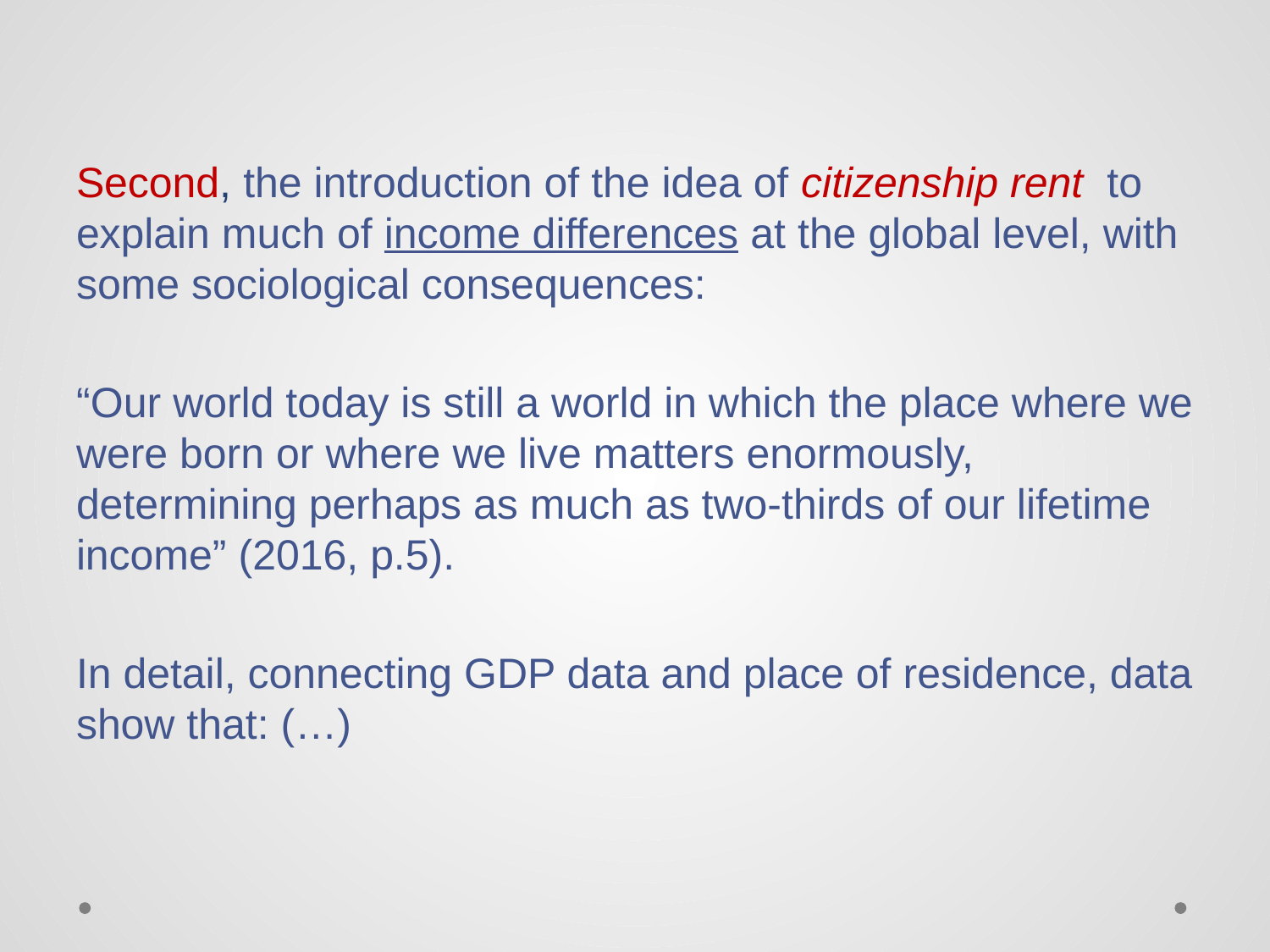

Second, the introduction of the idea of citizenship rent  to explain much of income differences at the global level, with some sociological consequences:

“Our world today is still a world in which the place where we were born or where we live matters enormously, determining perhaps as much as two-thirds of our lifetime income” (2016, p.5).

In detail, connecting GDP data and place of residence, data show that: (…)